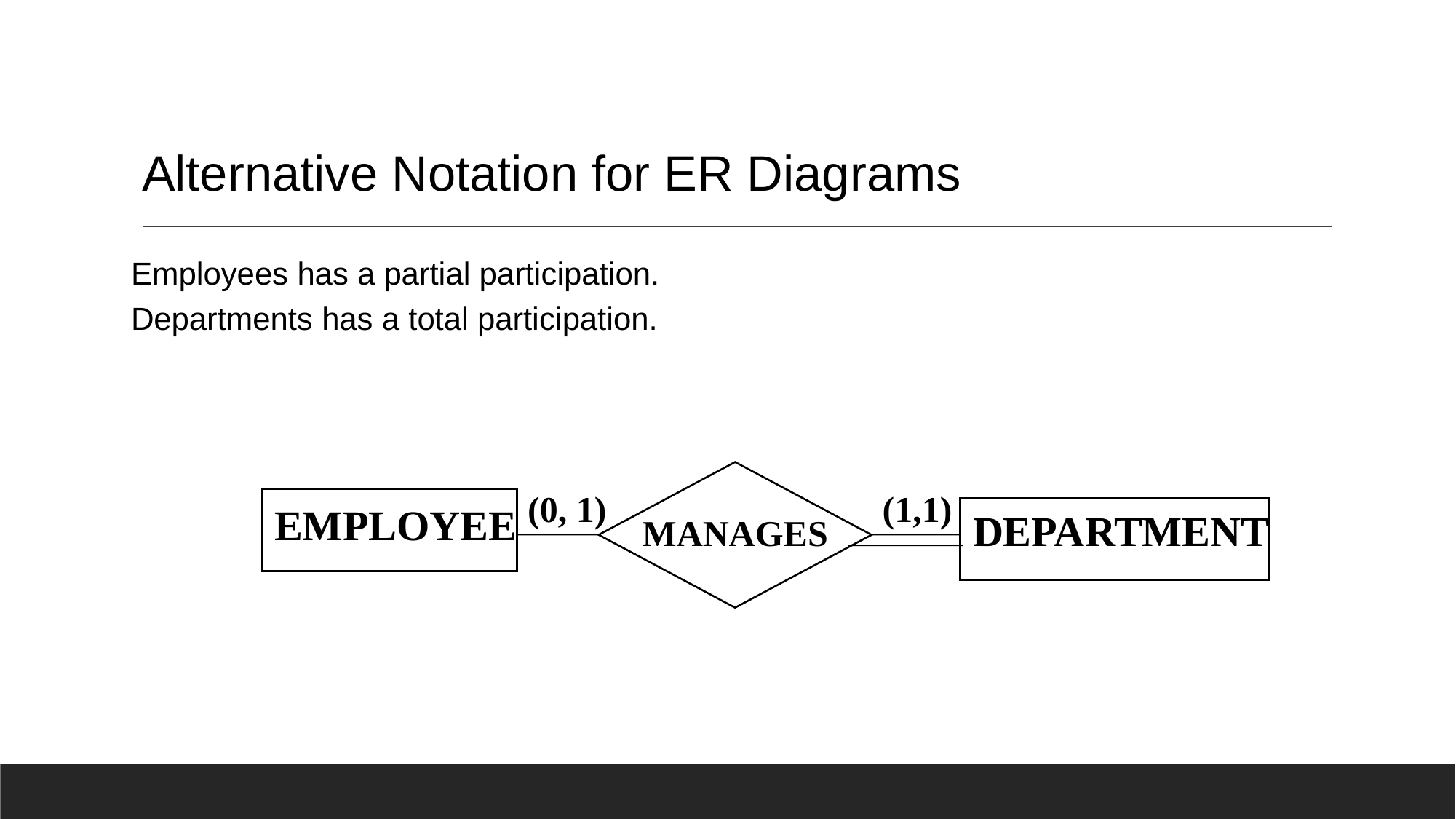

# Alternative Notation for ER Diagrams
Employees has a partial participation.
Departments has a total participation.

(0, 1)
(1,1)

EMPLOYEE
DEPARTMENT

MANAGES